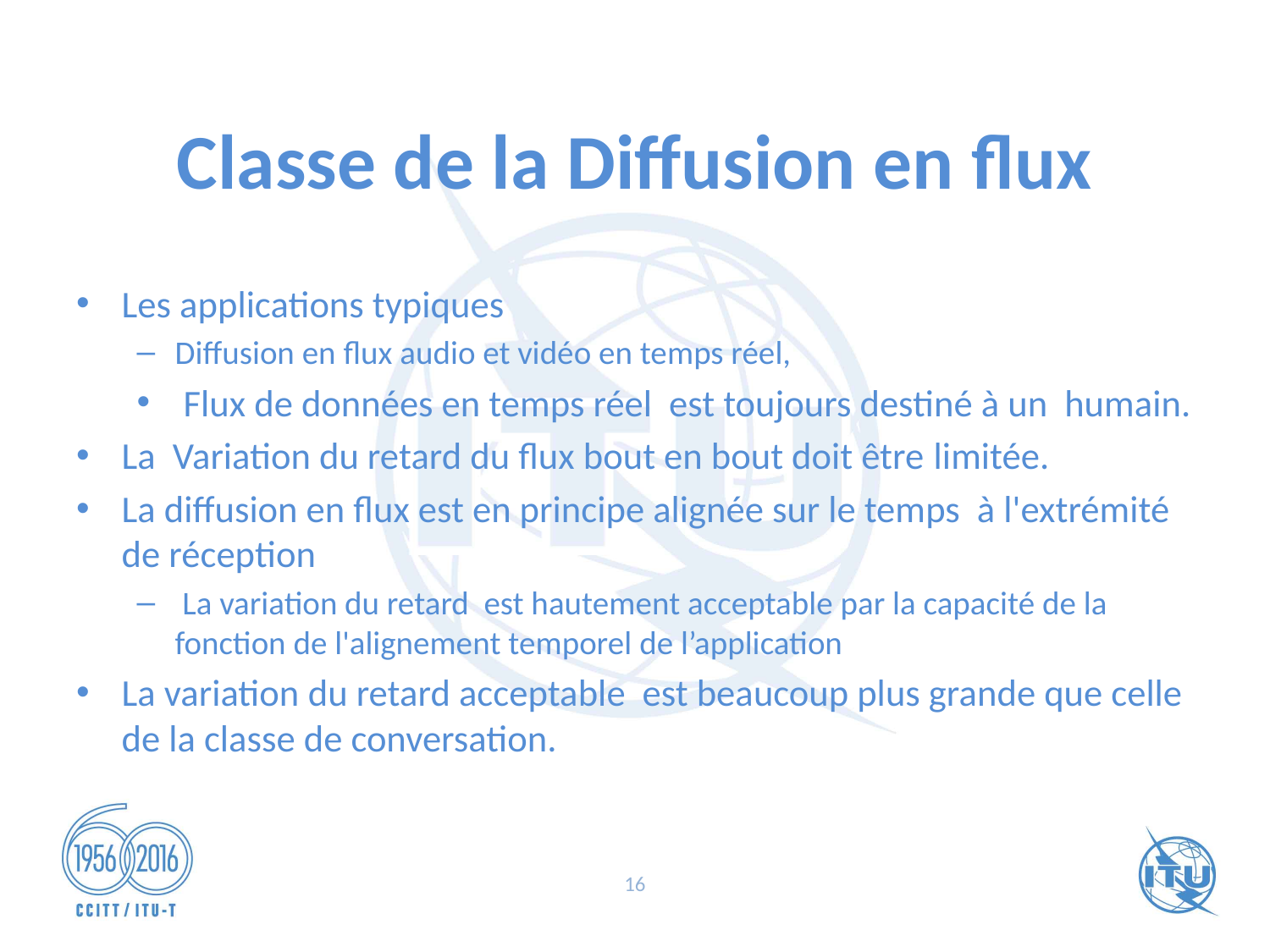

# Classe de la Diffusion en flux
Les applications typiques
Diffusion en flux audio et vidéo en temps réel,
 Flux de données en temps réel  est toujours destiné à un  humain.
La  Variation du retard du flux bout en bout doit être limitée.
La diffusion en flux est en principe alignée sur le temps  à l'extrémité de réception
 La variation du retard  est hautement acceptable par la capacité de la fonction de l'alignement temporel de l’application
La variation du retard acceptable  est beaucoup plus grande que celle de la classe de conversation.

16